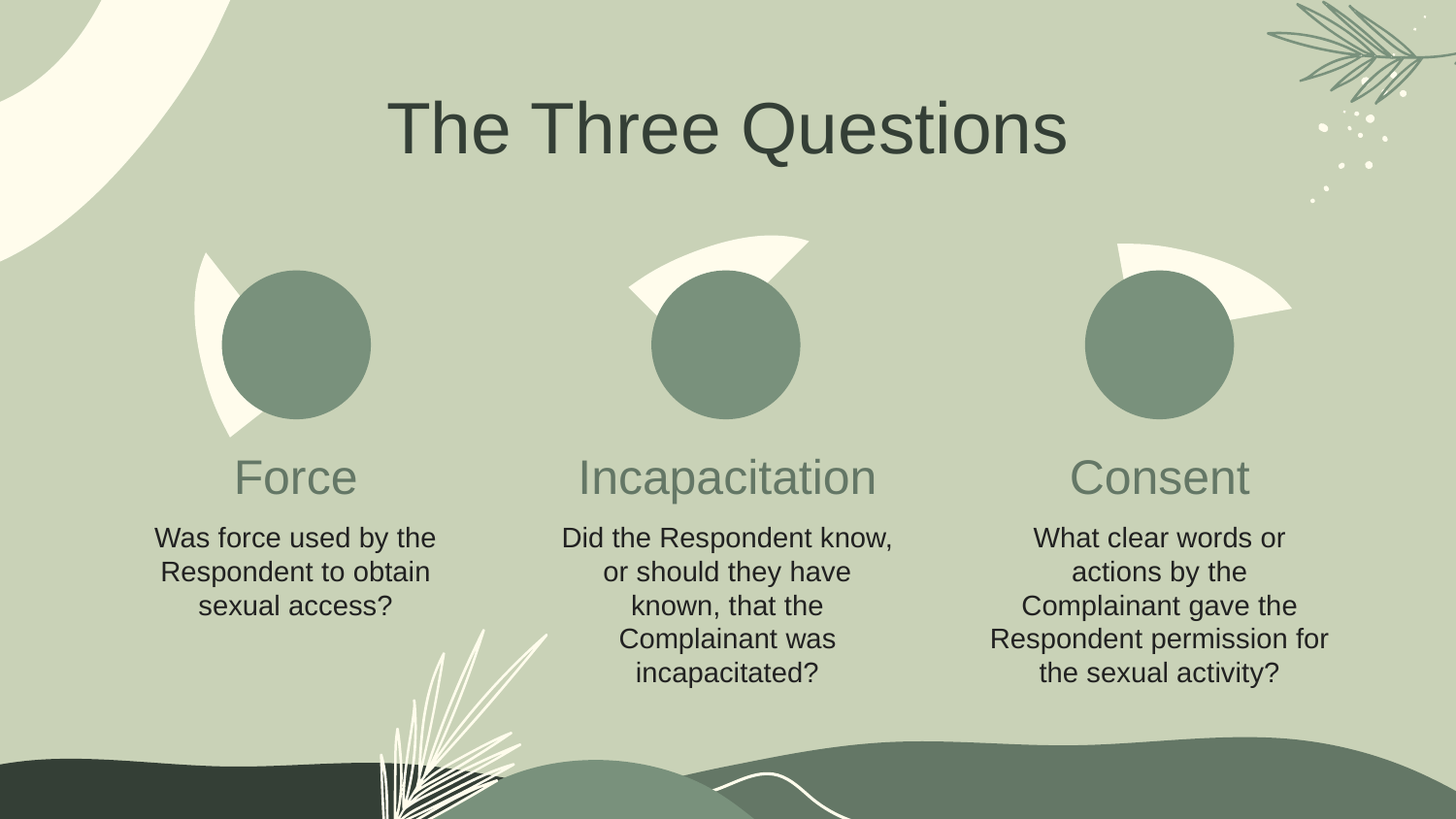

# The Three Questions

Force
Incapacitation
Consent
Was force used by the Respondent to obtain sexual access?
Did the Respondent know, or should they have known, that the Complainant was incapacitated?
What clear words or actions by the Complainant gave the Respondent permission for the sexual activity?